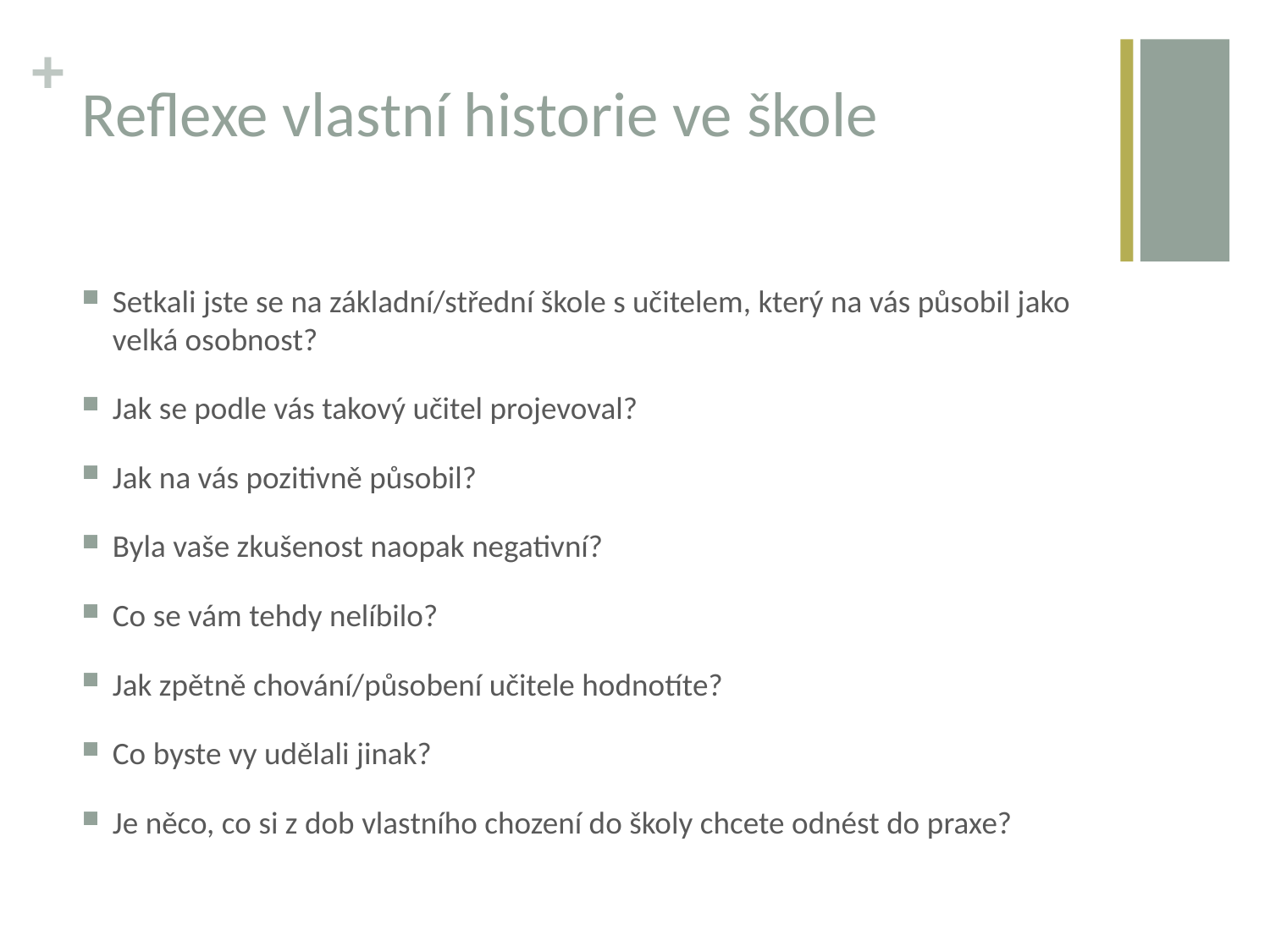

# Reflexe vlastní historie ve škole
Setkali jste se na základní/střední škole s učitelem, který na vás působil jako velká osobnost?
Jak se podle vás takový učitel projevoval?
Jak na vás pozitivně působil?
Byla vaše zkušenost naopak negativní?
Co se vám tehdy nelíbilo?
Jak zpětně chování/působení učitele hodnotíte?
Co byste vy udělali jinak?
Je něco, co si z dob vlastního chození do školy chcete odnést do praxe?